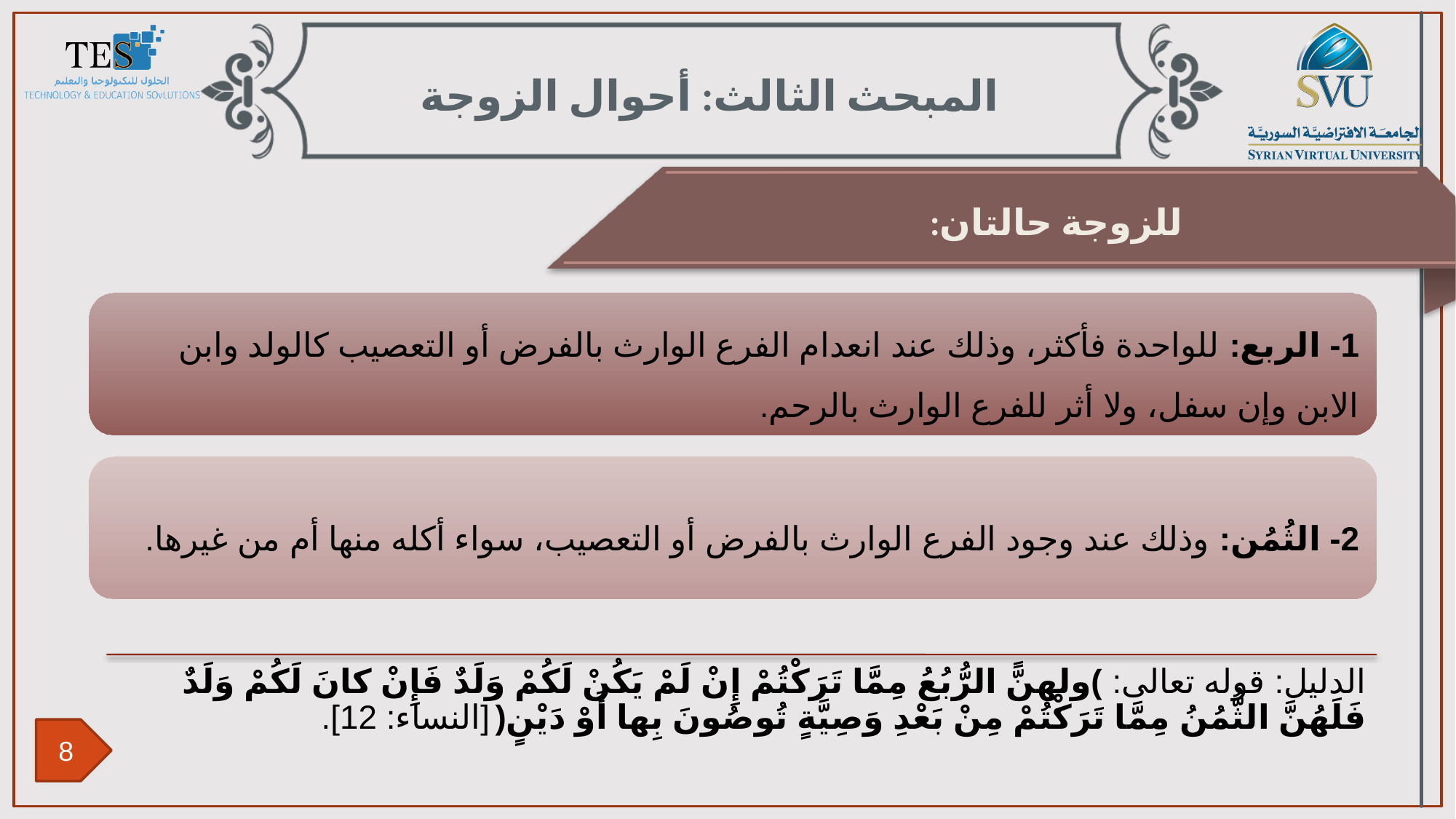

المبحث الثالث: أحوال الزوجة
للزوجة حالتان:
1- الربع: للواحدة فأكثر، وذلك عند انعدام الفرع الوارث بالفرض أو التعصيب كالولد وابن الابن وإن سفل، ولا أثر للفرع الوارث بالرحم.
2- الثُمُن: وذلك عند وجود الفرع الوارث بالفرض أو التعصيب، سواء أكله منها أم من غيرها.
الدليل: قوله تعالى: )ولهنًّ الرُّبُعُ مِمَّا تَرَكْتُمْ إِنْ لَمْ يَكُنْ لَكُمْ وَلَدٌ فَإِنْ كانَ لَكُمْ وَلَدٌ فَلَهُنَّ الثُّمُنُ مِمَّا تَرَكْتُمْ مِنْ بَعْدِ وَصِيَّةٍ تُوصُونَ بِها أَوْ دَيْنٍ( [النساء: 12].